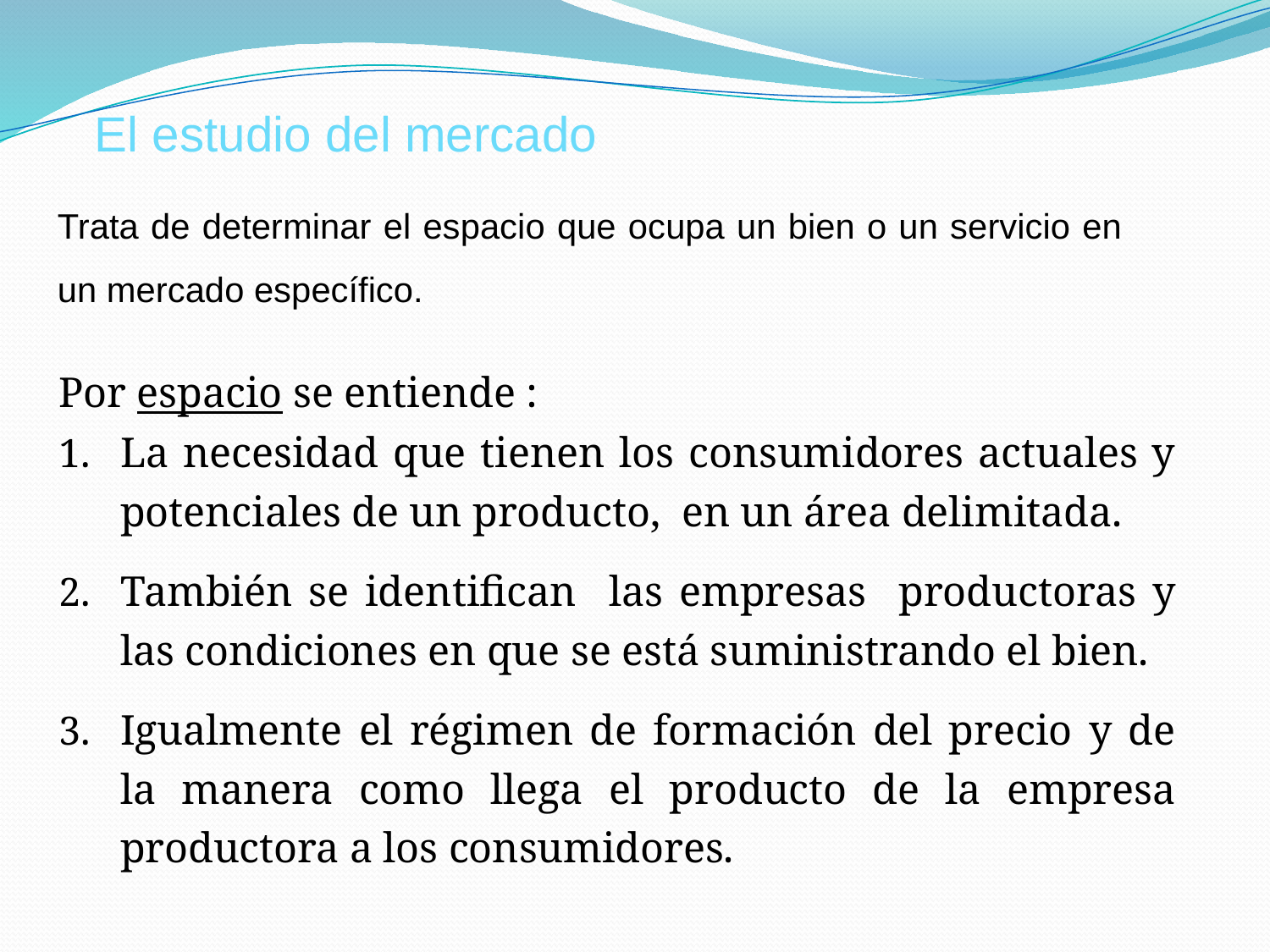

El estudio del mercado
Trata de determinar el espacio que ocupa un bien o un servicio en un mercado específico.

Por espacio se entiende :
La necesidad que tienen los consumidores actuales y potenciales de un producto,  en un área delimitada.
También se identifican  las empresas  productoras y las condiciones en que se está suministrando el bien.
Igualmente el régimen de formación del precio y de la manera como llega el producto de la empresa productora a los consumidores.